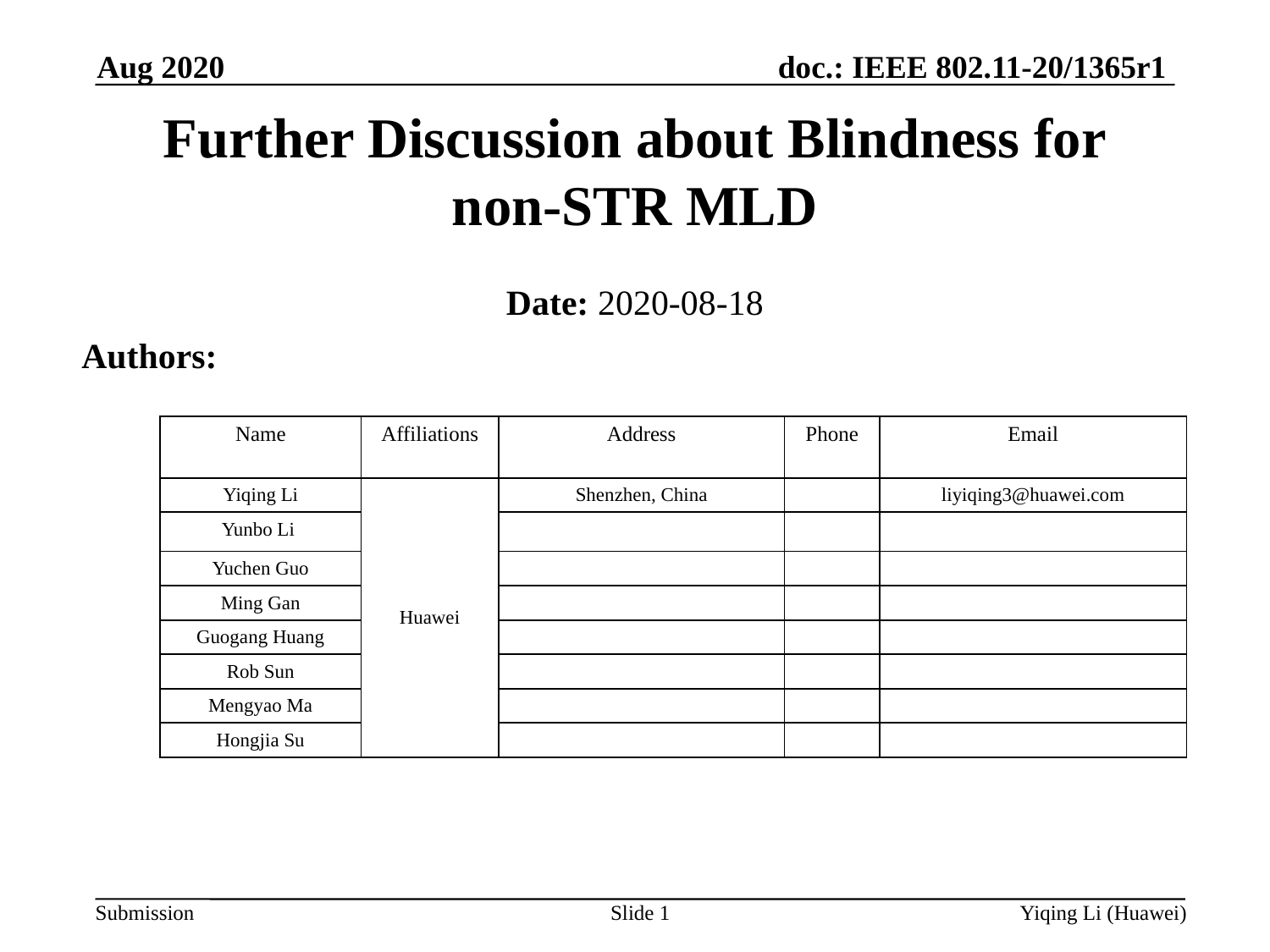

Aug 2020
# Further Discussion about Blindness for non-STR MLD
Date: 2020-08-18
Authors:
| Name | Affiliations | Address | Phone | Email |
| --- | --- | --- | --- | --- |
| Yiqing Li | Huawei | Shenzhen, China |  | liyiqing3@huawei.com |
| Yunbo Li |  |  |  |  |
| Yuchen Guo |  |  |  |  |
| Ming Gan |  |  |  |  |
| Guogang Huang |  |  |  |  |
| Rob Sun |  |  |  |  |
| Mengyao Ma |  |  |  |  |
| Hongjia Su |  |  |  |  |
Slide 1
Yiqing Li (Huawei)